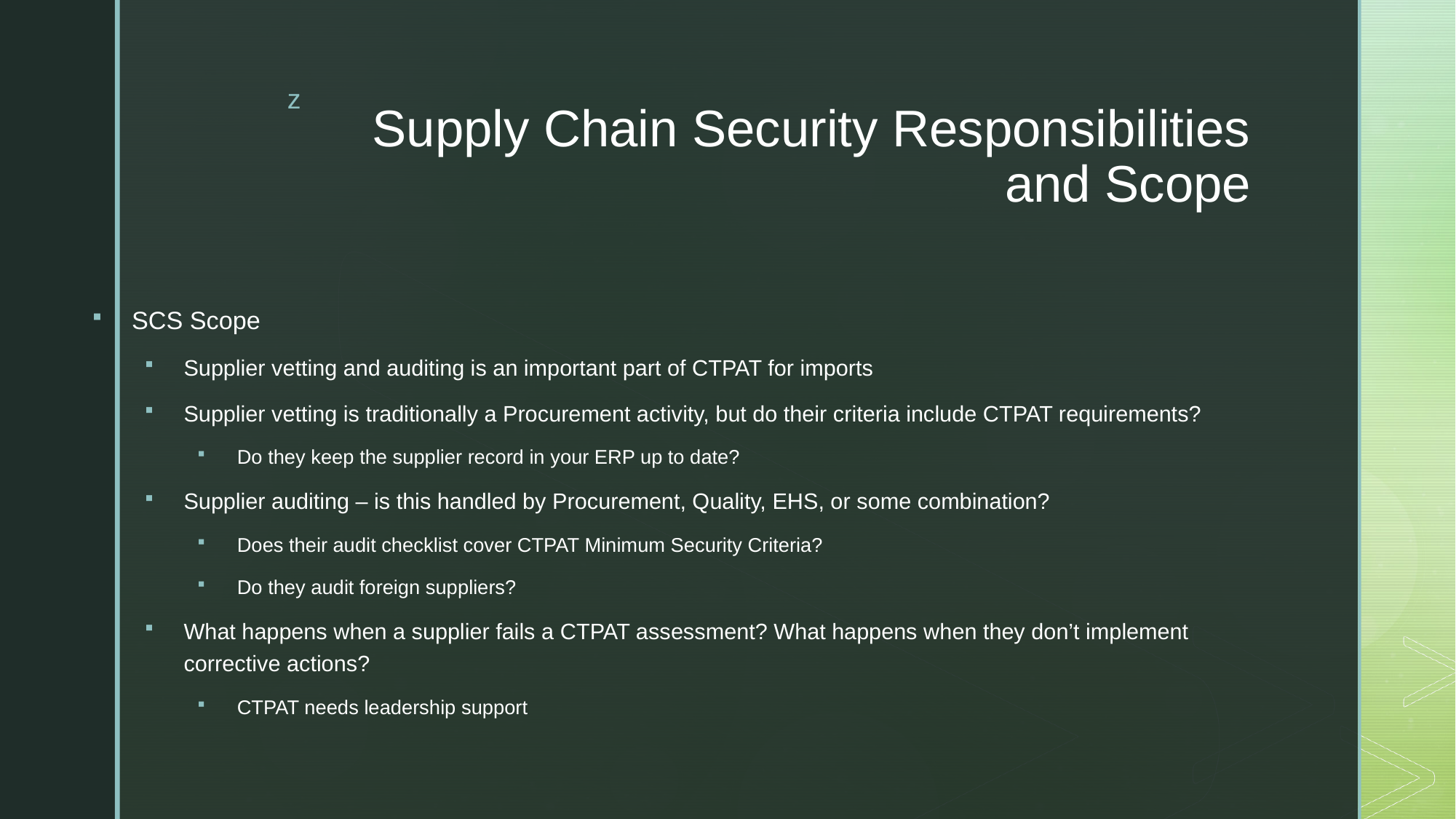

# Supply Chain Security Responsibilities and Scope
SCS Scope
Supplier vetting and auditing is an important part of CTPAT for imports
Supplier vetting is traditionally a Procurement activity, but do their criteria include CTPAT requirements?
Do they keep the supplier record in your ERP up to date?
Supplier auditing – is this handled by Procurement, Quality, EHS, or some combination?
Does their audit checklist cover CTPAT Minimum Security Criteria?
Do they audit foreign suppliers?
What happens when a supplier fails a CTPAT assessment? What happens when they don’t implement corrective actions?
CTPAT needs leadership support